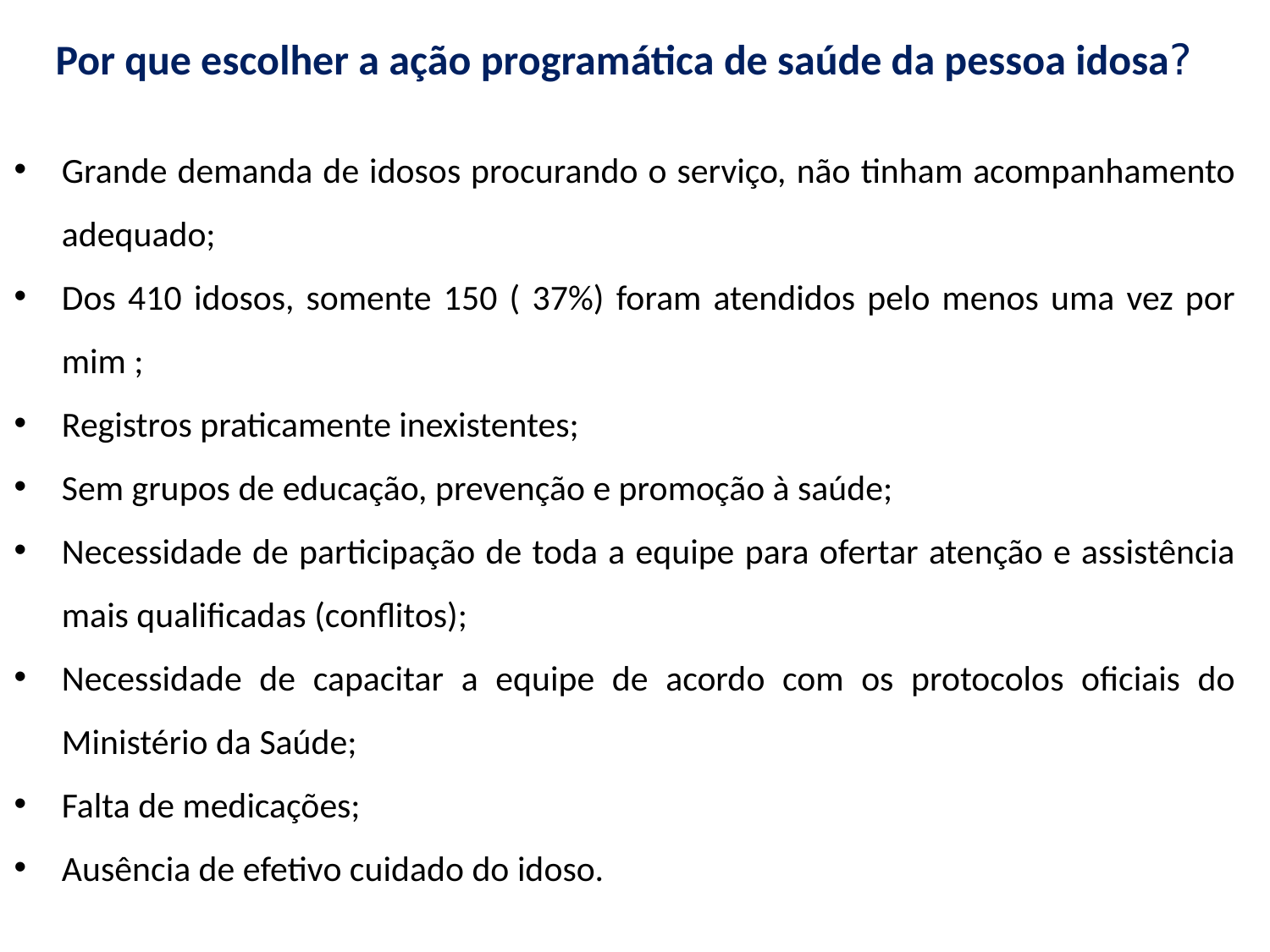

Por que escolher a ação programática de saúde da pessoa idosa?

Grande demanda de idosos procurando o serviço, não tinham acompanhamento adequado;
Dos 410 idosos, somente 150 ( 37%) foram atendidos pelo menos uma vez por mim ;
Registros praticamente inexistentes;
Sem grupos de educação, prevenção e promoção à saúde;
Necessidade de participação de toda a equipe para ofertar atenção e assistência mais qualificadas (conflitos);
Necessidade de capacitar a equipe de acordo com os protocolos oficiais do Ministério da Saúde;
Falta de medicações;
Ausência de efetivo cuidado do idoso.